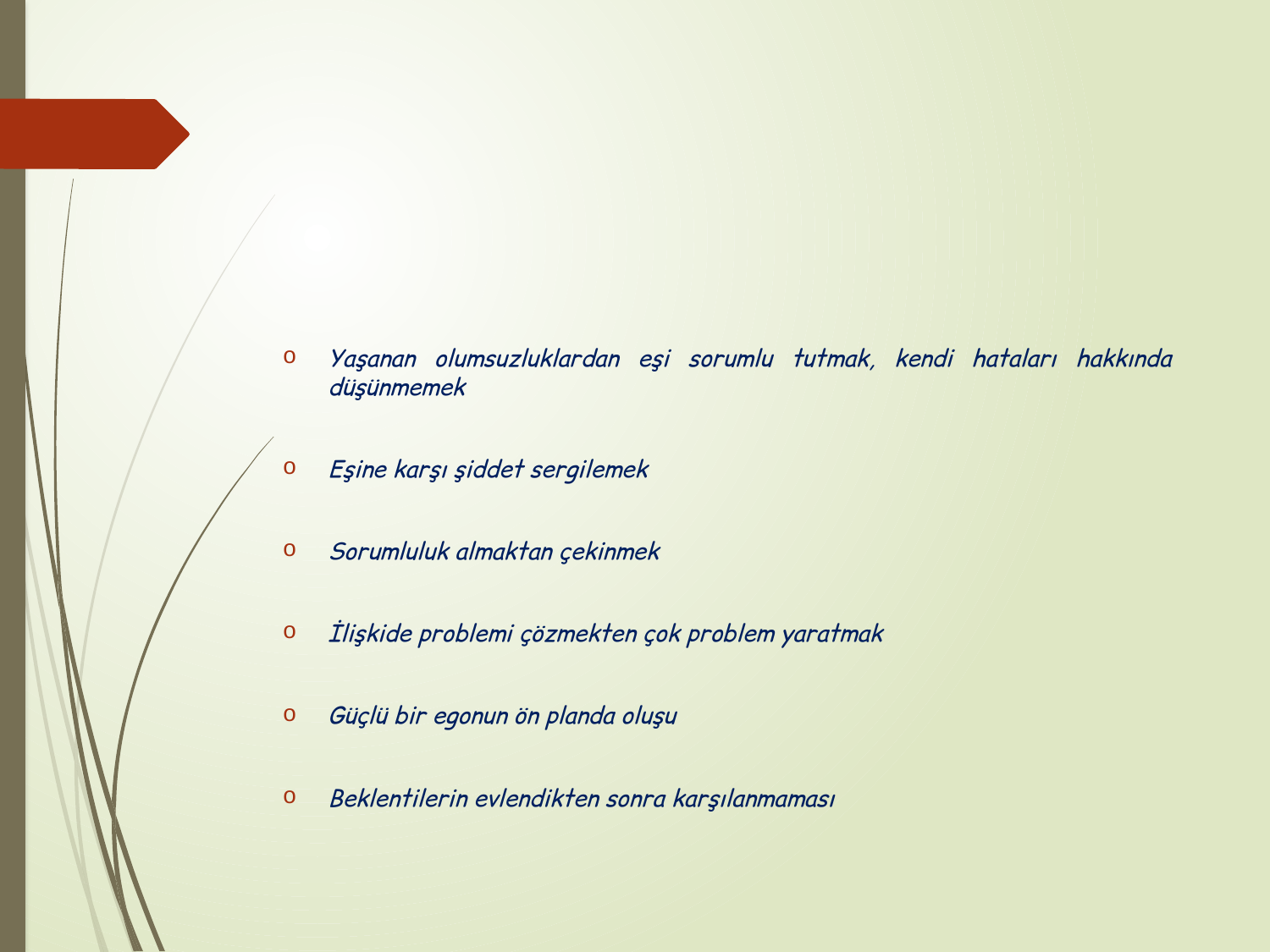

#

Yaşanan olumsuzluklardan eşi sorumlu tutmak, kendi hataları hakkında düşünmemek

Eşine karşı şiddet sergilemek

Sorumluluk almaktan çekinmek

İlişkide problemi çözmekten çok problem yaratmak

Güçlü bir egonun ön planda oluşu

Beklentilerin evlendikten sonra karşılanmaması